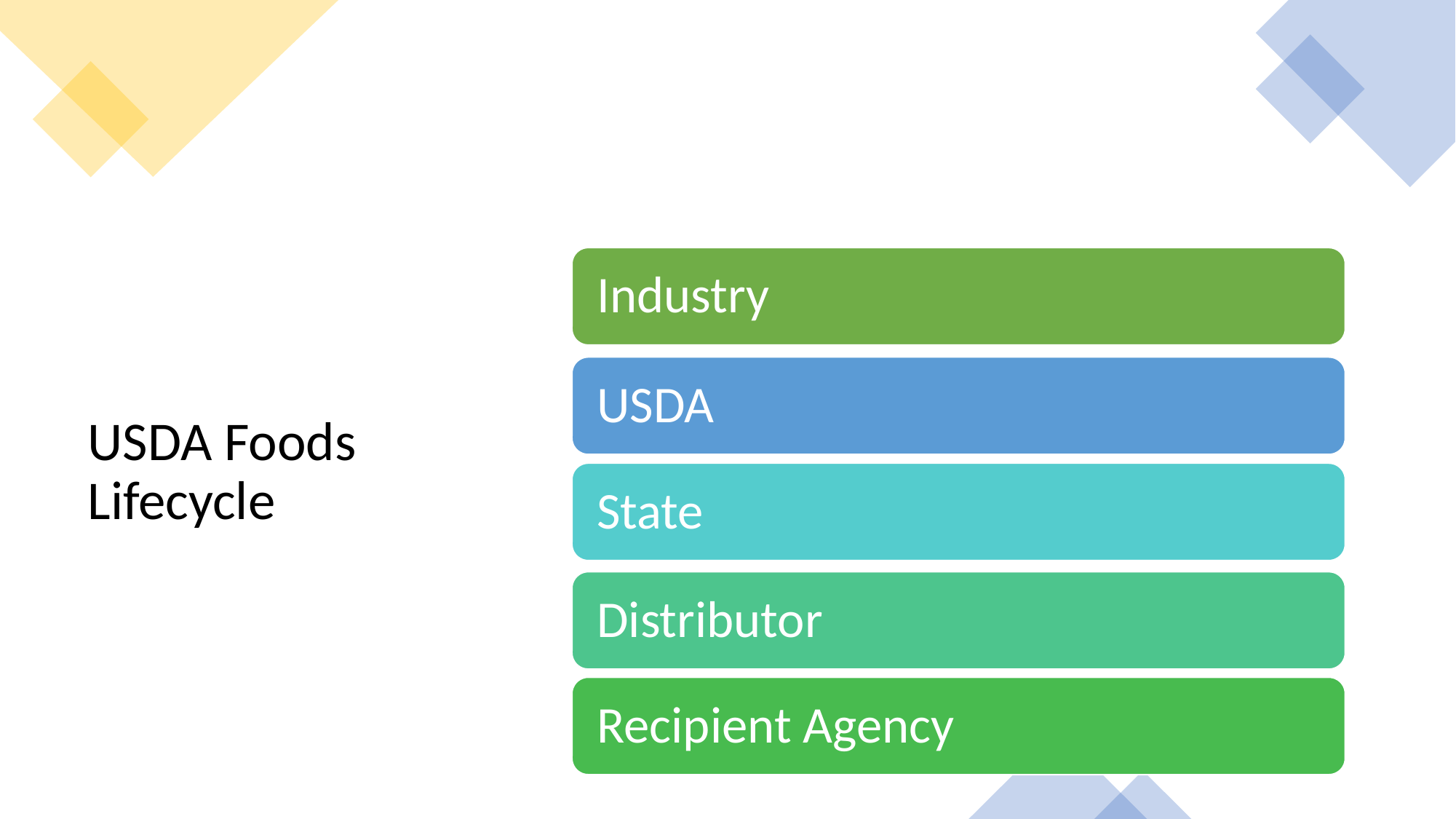

# USDA Foods Lifecycle
USDA
State
Distributor
Recipient Agency
Industry